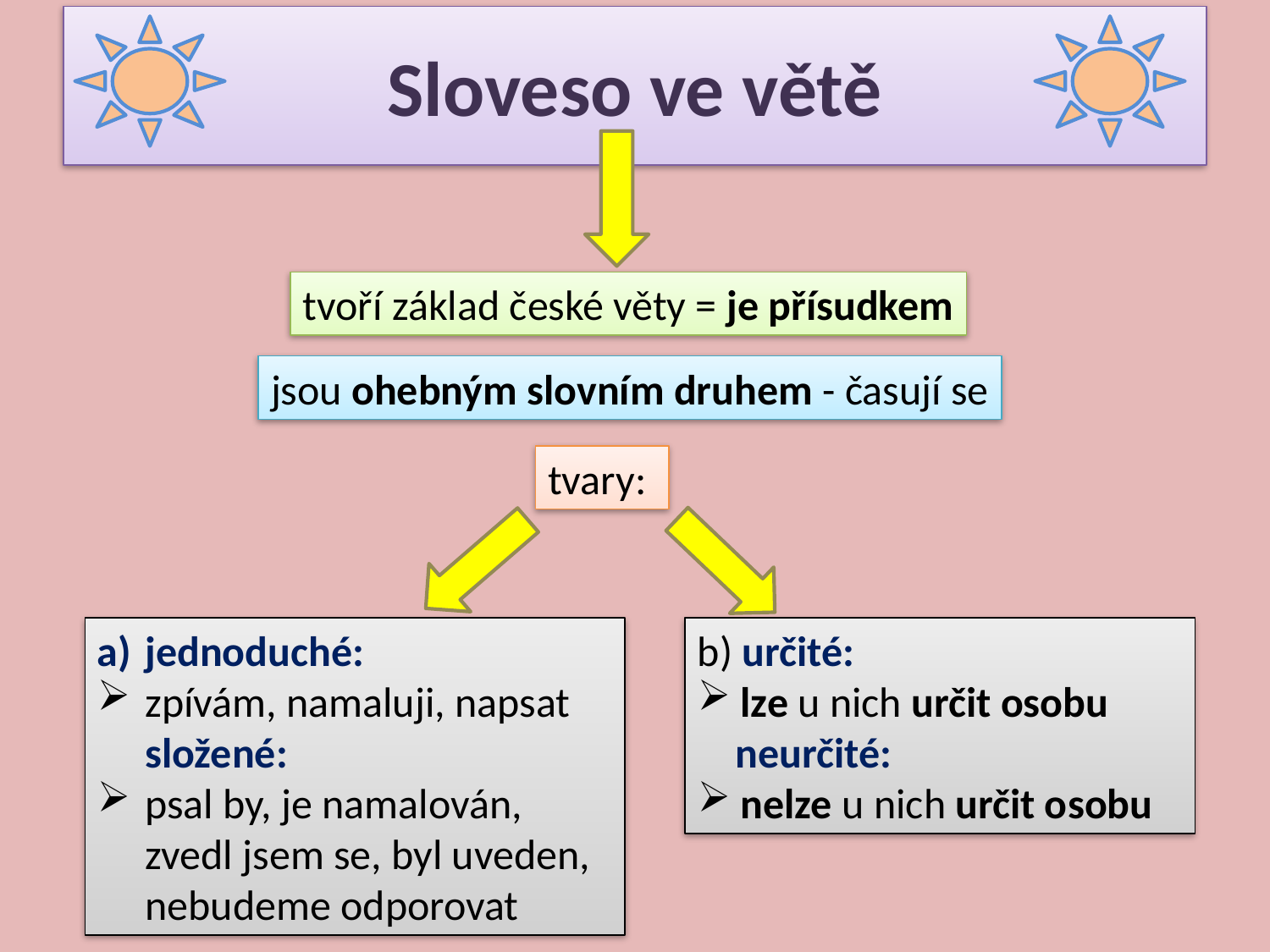

# Sloveso ve větě

tvoří základ české věty = je přísudkem
jsou ohebným slovním druhem - časují se
tvary:

jednoduché:
zpívám, namaluji, napsat
     složené:
psal by, je namalován, zvedl jsem se, byl uveden, nebudeme odporovat
b) určité:
 lze u nich určit osobu
    neurčité:
 nelze u nich určit osobu